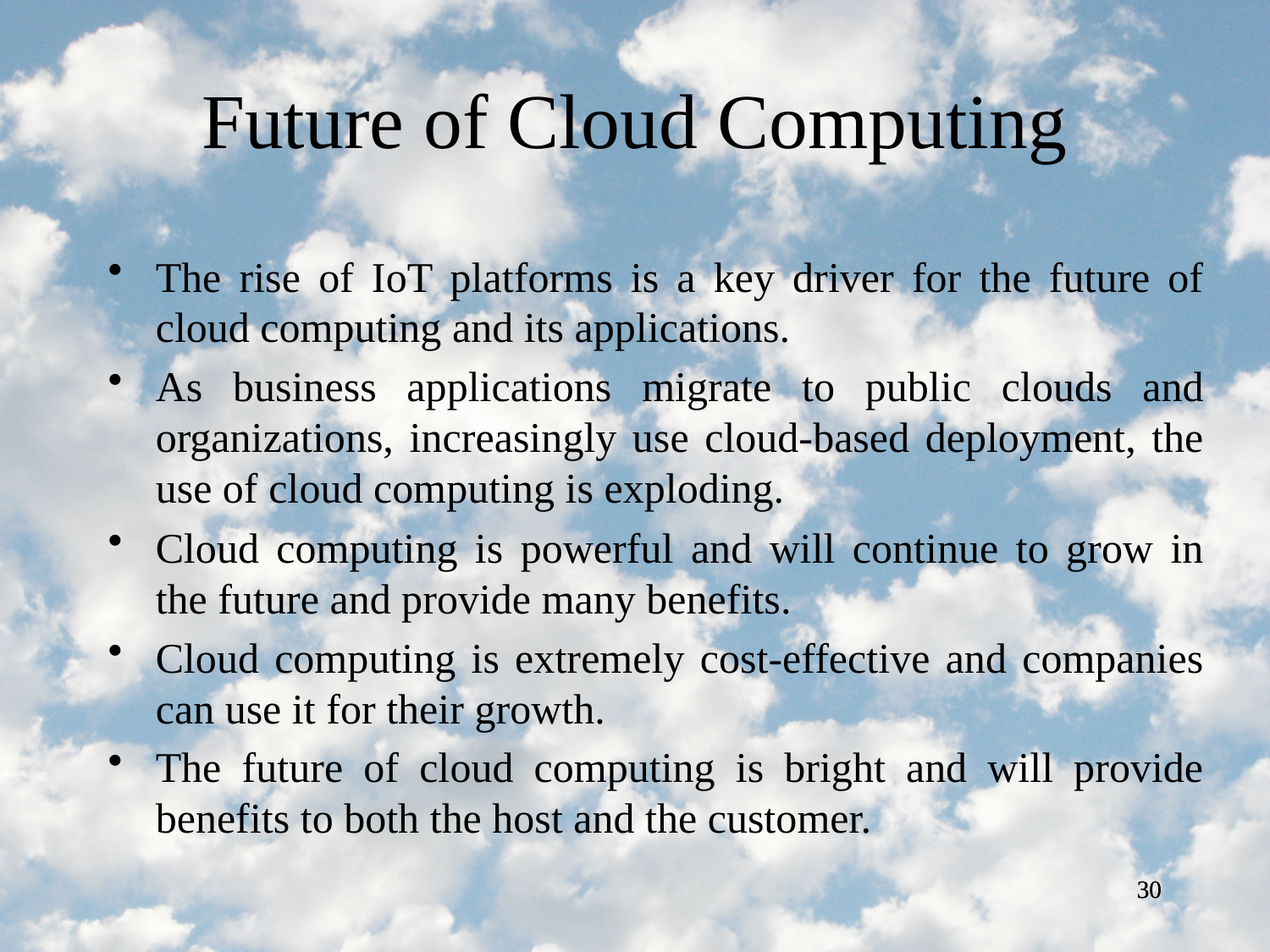

# Future of Cloud Computing
The rise of IoT platforms is a key driver for the future of cloud computing and its applications.
As business applications migrate to public clouds and organizations, increasingly use cloud-based deployment, the use of cloud computing is exploding.
Cloud computing is powerful and will continue to grow in the future and provide many benefits.
Cloud computing is extremely cost-effective and companies can use it for their growth.
The future of cloud computing is bright and will provide benefits to both the host and the customer.

30
30